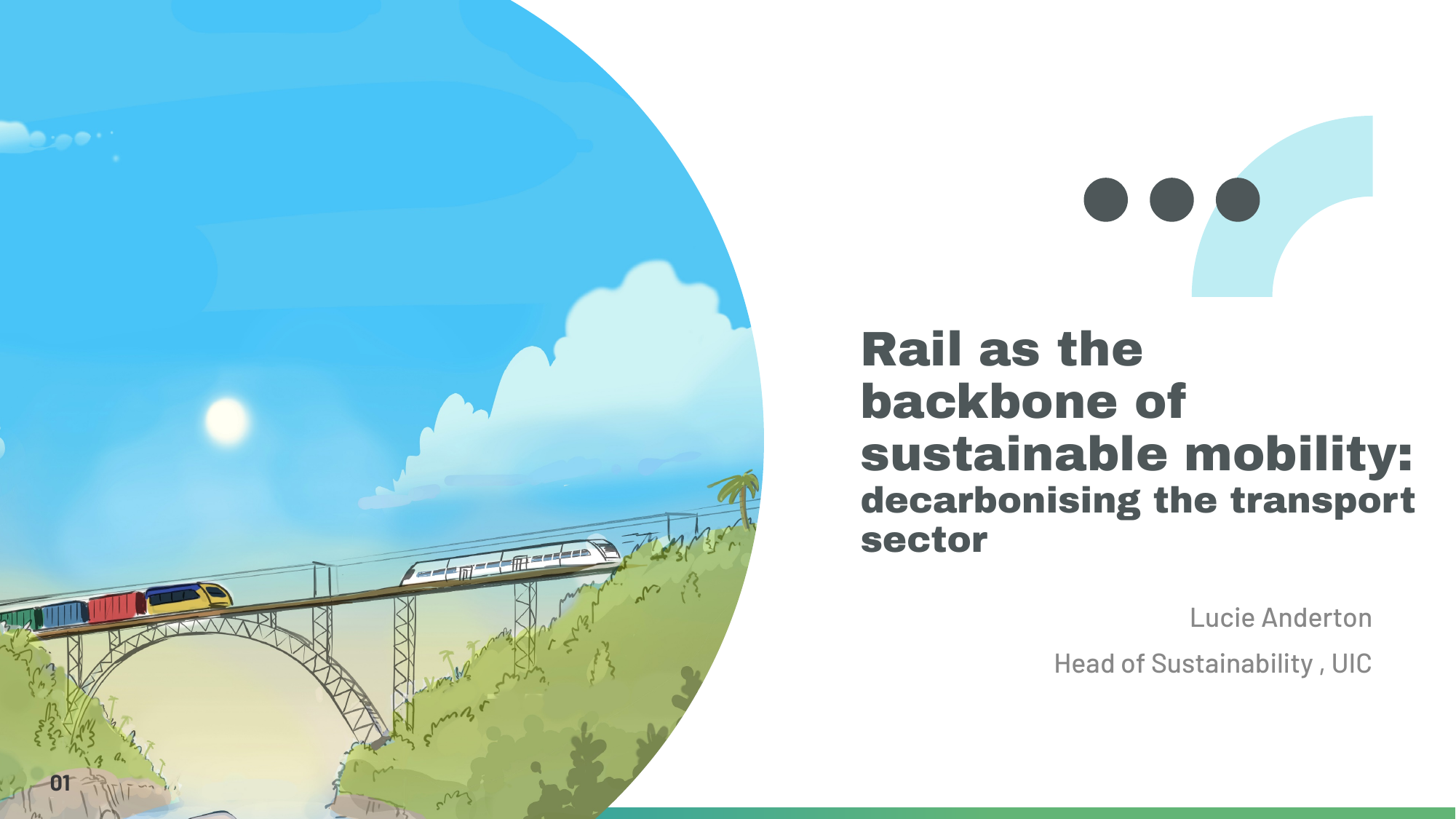

Rail as the backbone of sustainable mobility: decarbonising the transport sector
Lucie Anderton
Head of Sustainability , UIC

01